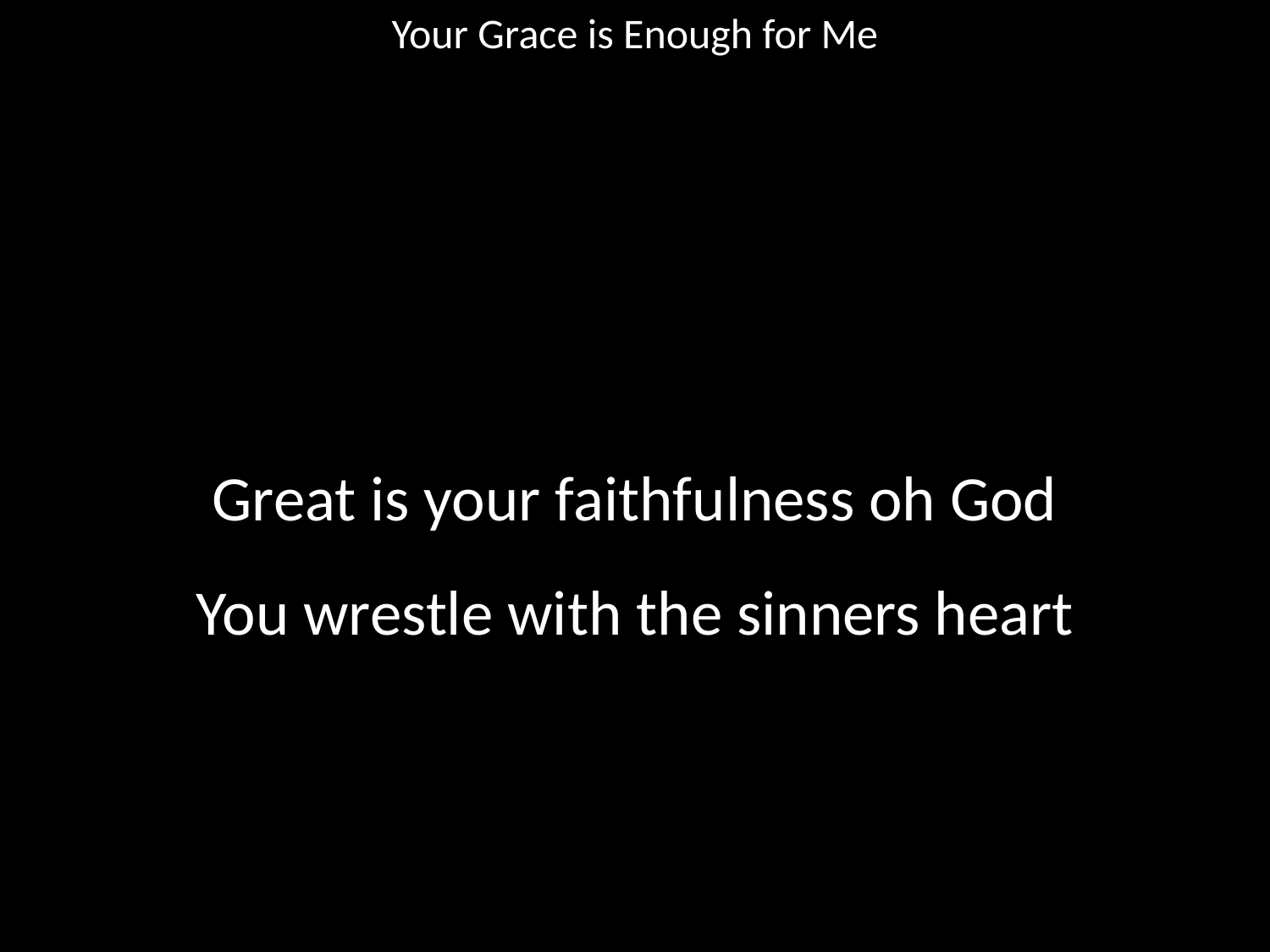

Your Grace is Enough for Me
#
Great is your faithfulness oh God
You wrestle with the sinners heart